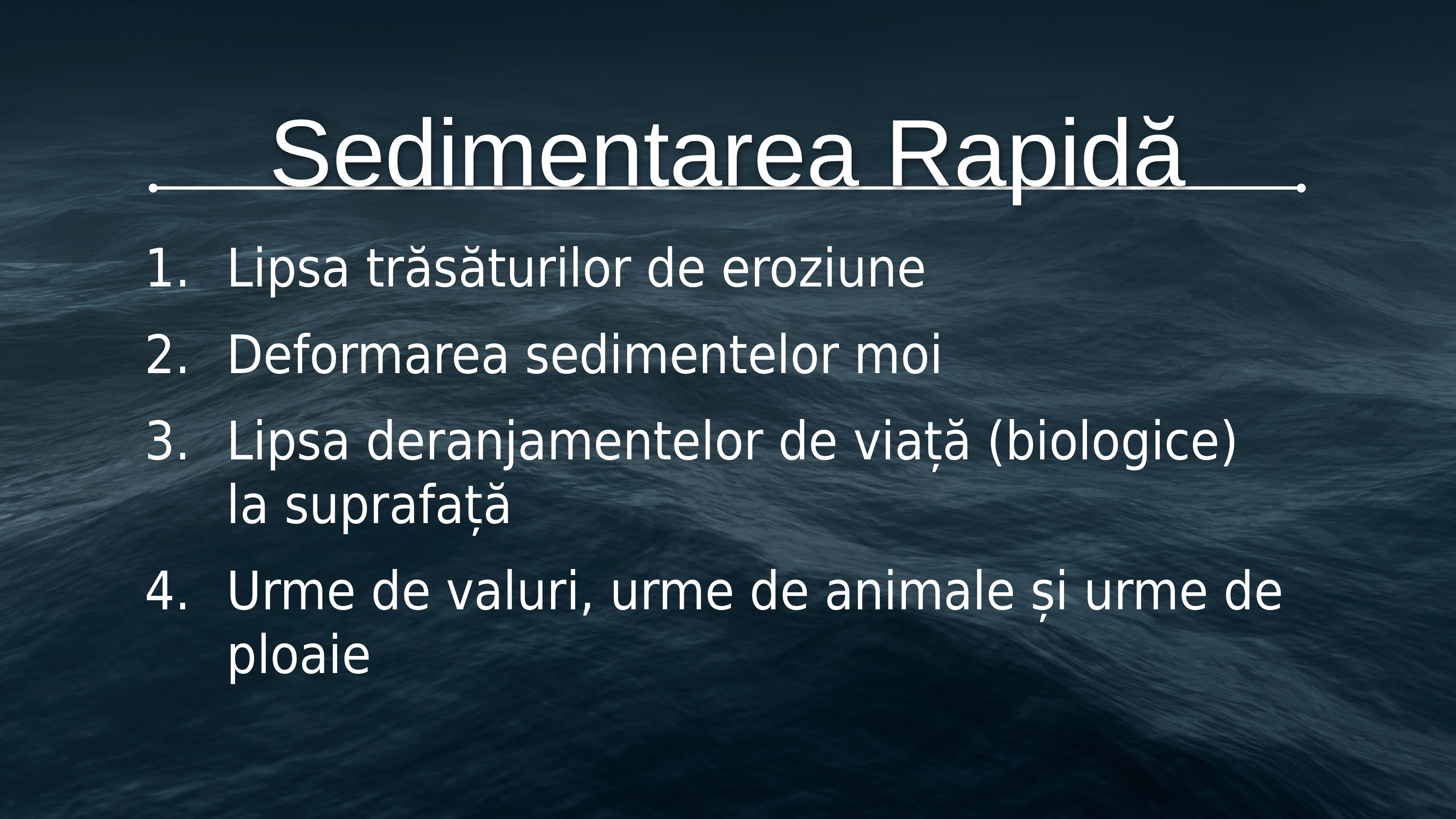

# Sedimentarea Rapidă
Lipsa trăsăturilor de eroziune
Deformarea sedimentelor moi
Lipsa deranjamentelor de viață (biologice)  la suprafață
Urme de valuri, urme de animale și urme de ploaie